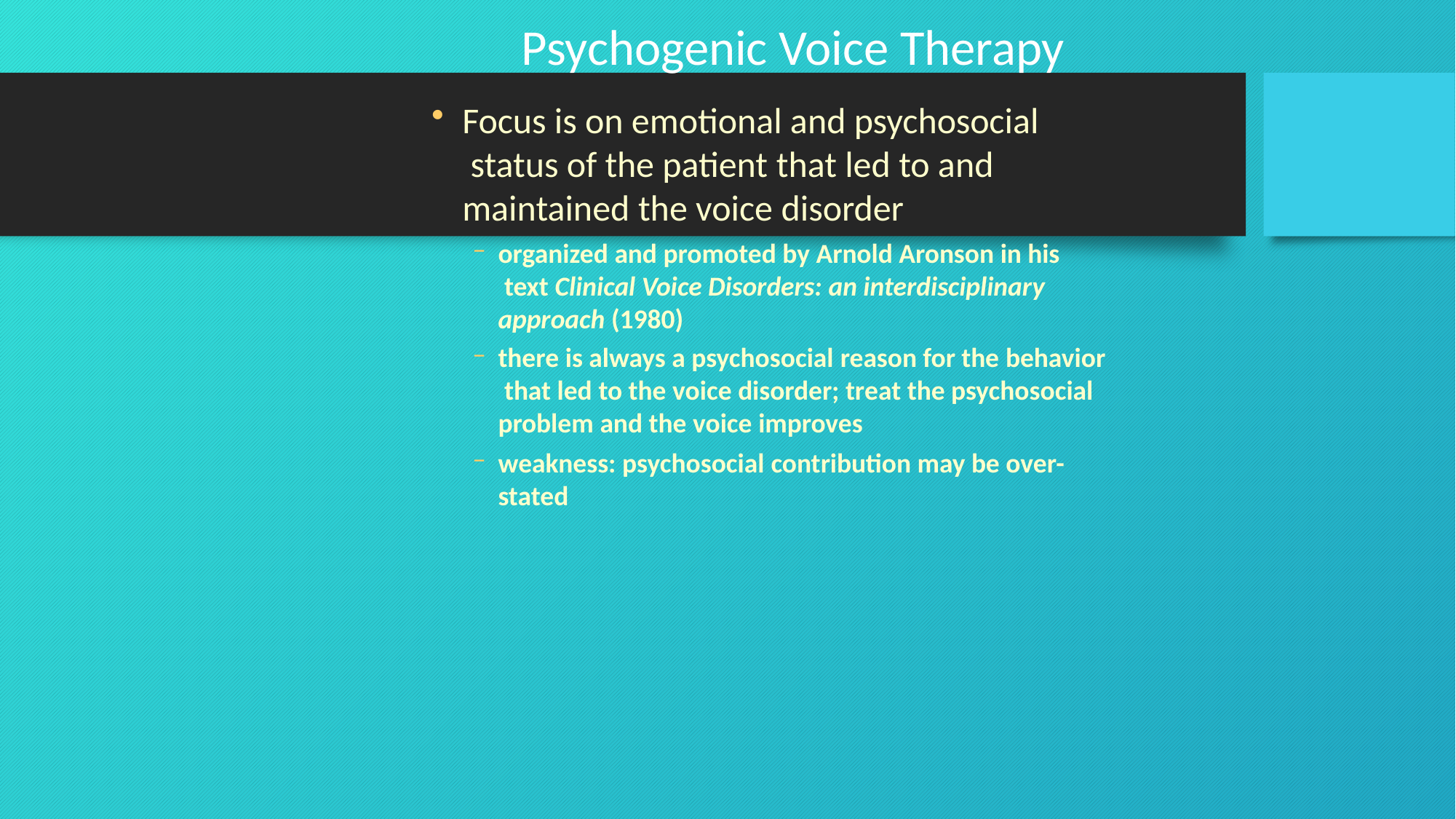

# Psychogenic Voice Therapy
Focus is on emotional and psychosocial  status of the patient that led to and  maintained the voice disorder
organized and promoted by Arnold Aronson in his  text Clinical Voice Disorders: an interdisciplinary  approach (1980)
there is always a psychosocial reason for the behavior  that led to the voice disorder; treat the psychosocial  problem and the voice improves
weakness: psychosocial contribution may be over-
stated